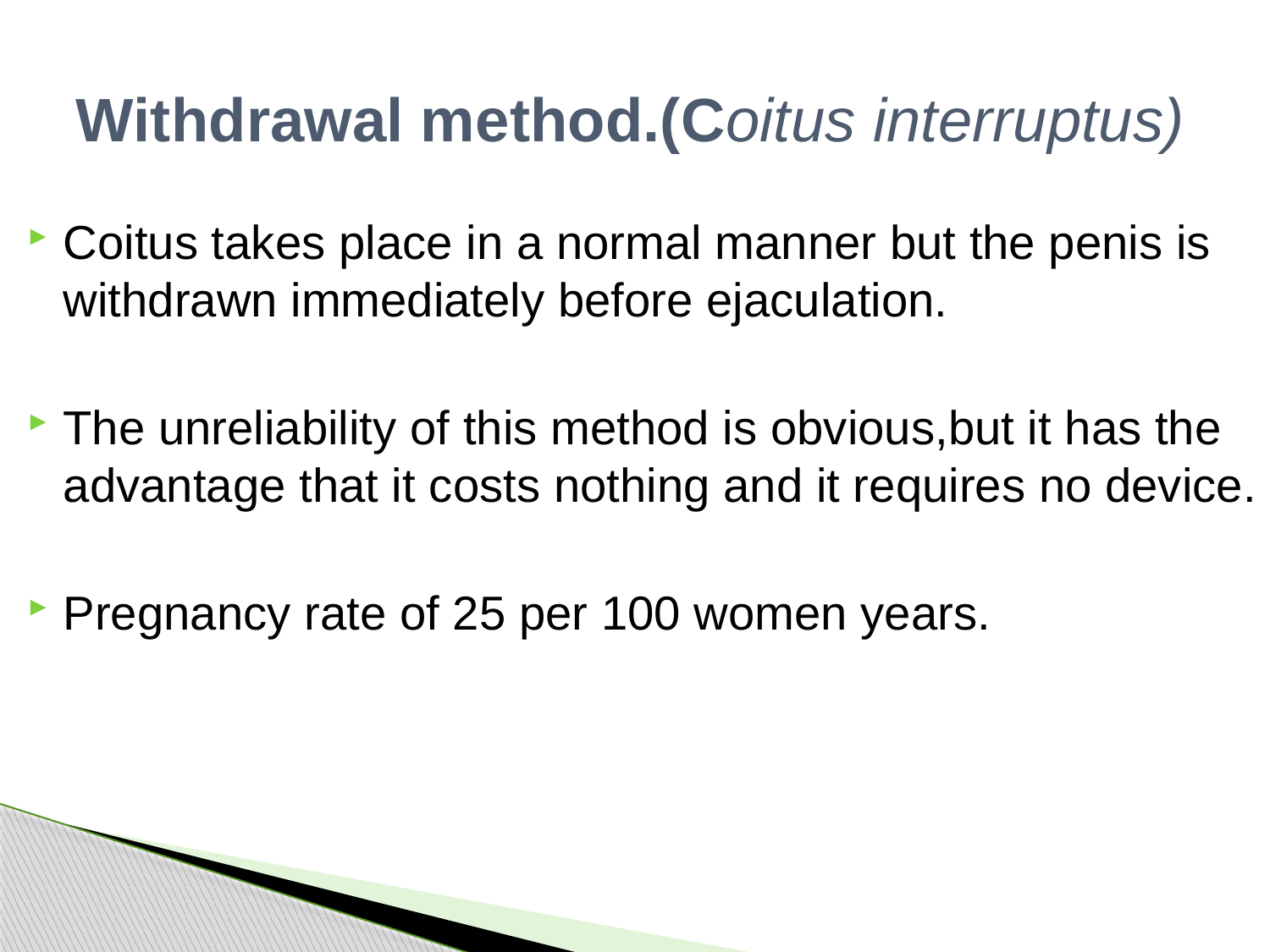

# Withdrawal method.(Coitus interruptus)
Coitus takes place in a normal manner but the penis is withdrawn immediately before ejaculation.

The unreliability of this method is obvious,but it has the advantage that it costs nothing and it requires no device.

Pregnancy rate of 25 per 100 women years.